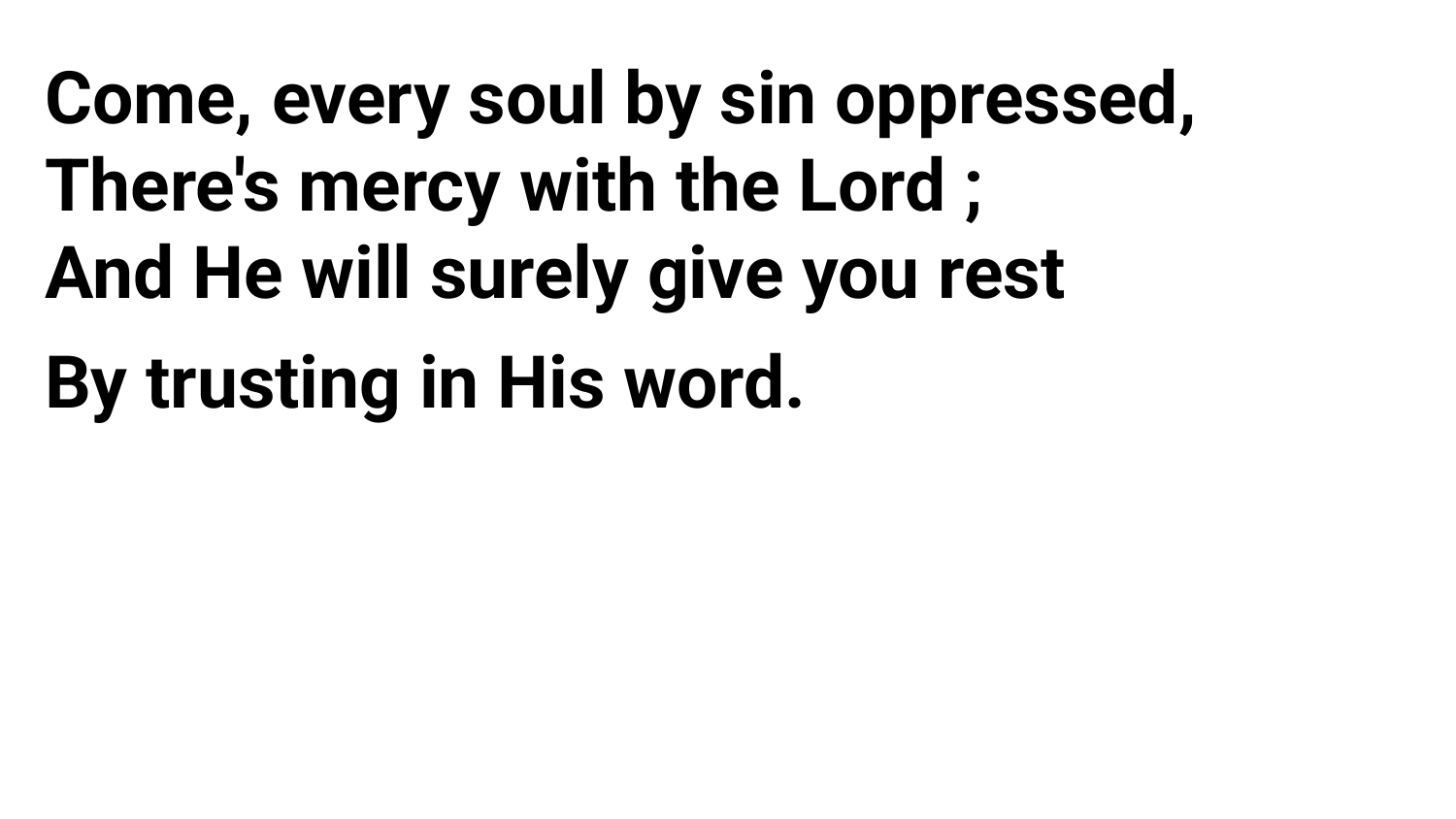

Come, every soul by sin oppressed,
There's mercy with the Lord ;
And He will surely give you rest
By trusting in His word.